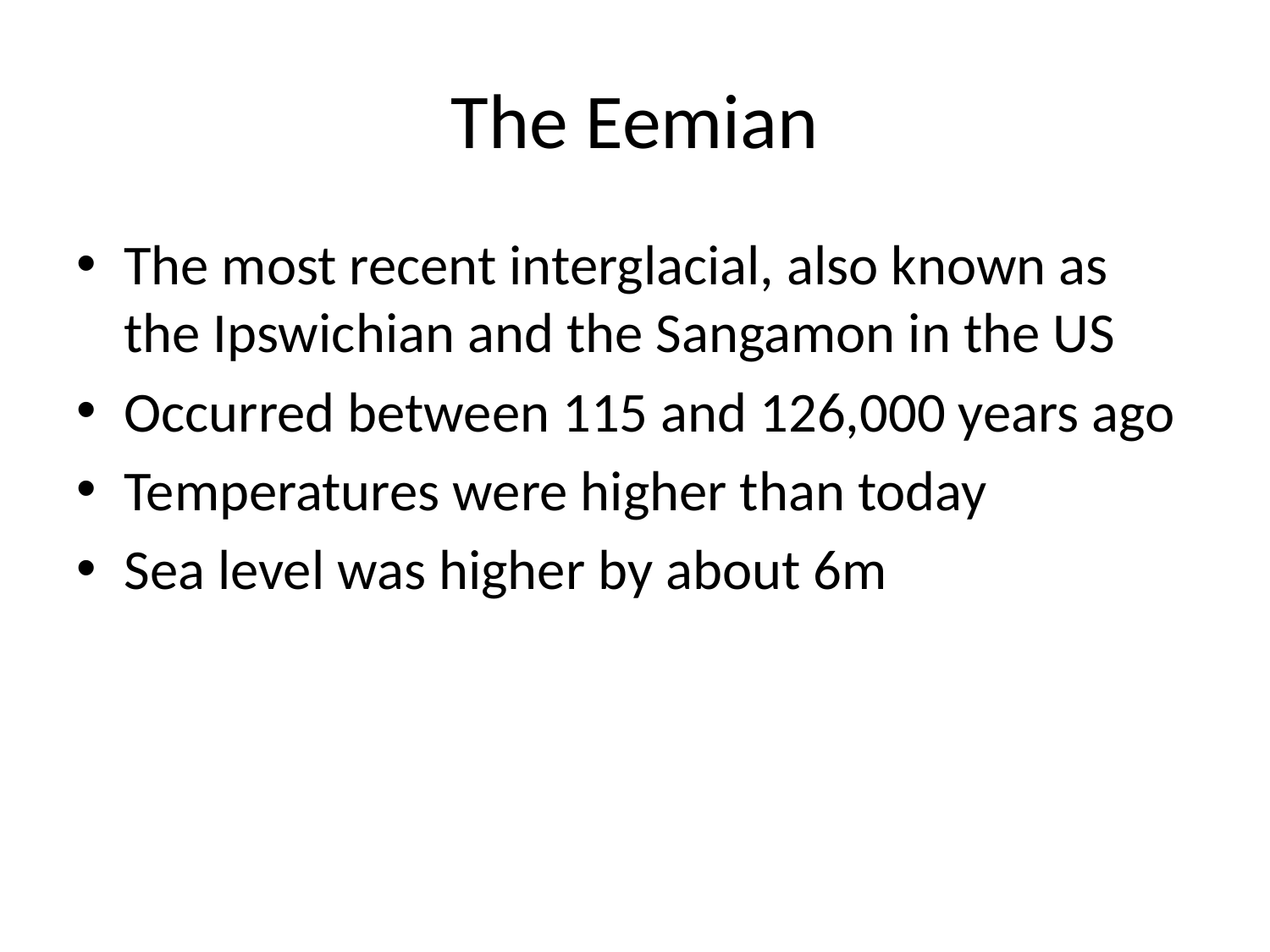

# The Eemian
The most recent interglacial, also known as the Ipswichian and the Sangamon in the US
Occurred between 115 and 126,000 years ago
Temperatures were higher than today
Sea level was higher by about 6m